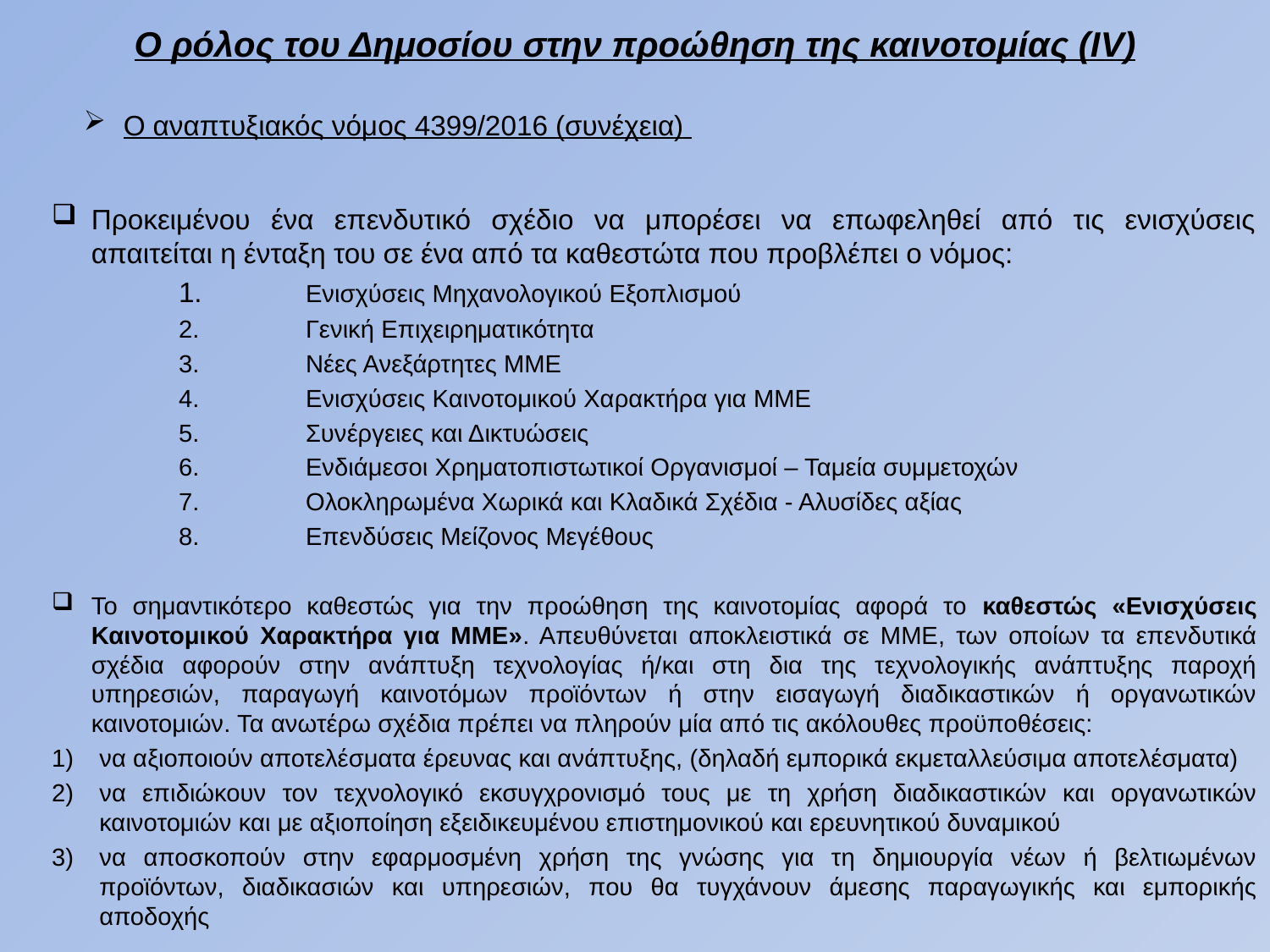

O ρόλος του Δημοσίου στην προώθηση της καινοτομίας (ΙV)

Ο αναπτυξιακός νόμος 4399/2016 (συνέχεια)

Προκειμένου ένα επενδυτικό σχέδιο να μπορέσει να επωφεληθεί από τις ενισχύσεις απαιτείται η ένταξη του σε ένα από τα καθεστώτα που προβλέπει ο νόμος:
	1.	Ενισχύσεις Μηχανολογικού Εξοπλισμού
	2.	Γενική Επιχειρηματικότητα
	3.	Νέες Ανεξάρτητες ΜΜΕ
	4.	Ενισχύσεις Καινοτομικού Χαρακτήρα για ΜΜΕ
	5.	Συνέργειες και Δικτυώσεις
	6.	Ενδιάμεσοι Χρηματοπιστωτικοί Οργανισμοί – Ταμεία συμμετοχών
	7.	Ολοκληρωμένα Χωρικά και Κλαδικά Σχέδια - Αλυσίδες αξίας
	8.	Επενδύσεις Μείζονος Μεγέθους

Το σημαντικότερο καθεστώς για την προώθηση της καινοτομίας αφορά το καθεστώς «Ενισχύσεις Καινοτομικού Χαρακτήρα για ΜΜΕ». Απευθύνεται αποκλειστικά σε ΜΜΕ, των οποίων τα επενδυτικά σχέδια αφορούν στην ανάπτυξη τεχνολογίας ή/και στη δια της τεχνολογικής ανάπτυξης παροχή υπηρεσιών, παραγωγή καινοτόμων προϊόντων ή στην εισαγωγή διαδικαστικών ή οργανωτικών καινοτομιών. Τα ανωτέρω σχέδια πρέπει να πληρούν μία από τις ακόλουθες προϋποθέσεις:
να αξιοποιούν αποτελέσματα έρευνας και ανάπτυξης, (δηλαδή εμπορικά εκμεταλλεύσιμα αποτελέσματα)
να επιδιώκουν τον τεχνολογικό εκσυγχρονισμό τους με τη χρήση διαδικαστικών και οργανωτικών καινοτομιών και με αξιοποίηση εξειδικευμένου επιστημονικού και ερευνητικού δυναμικού
να αποσκοπούν στην εφαρμοσμένη χρήση της γνώσης για τη δημιουργία νέων ή βελτιωμένων προϊόντων, διαδικασιών και υπηρεσιών, που θα τυγχάνουν άμεσης παραγωγικής και εμπορικής αποδοχής